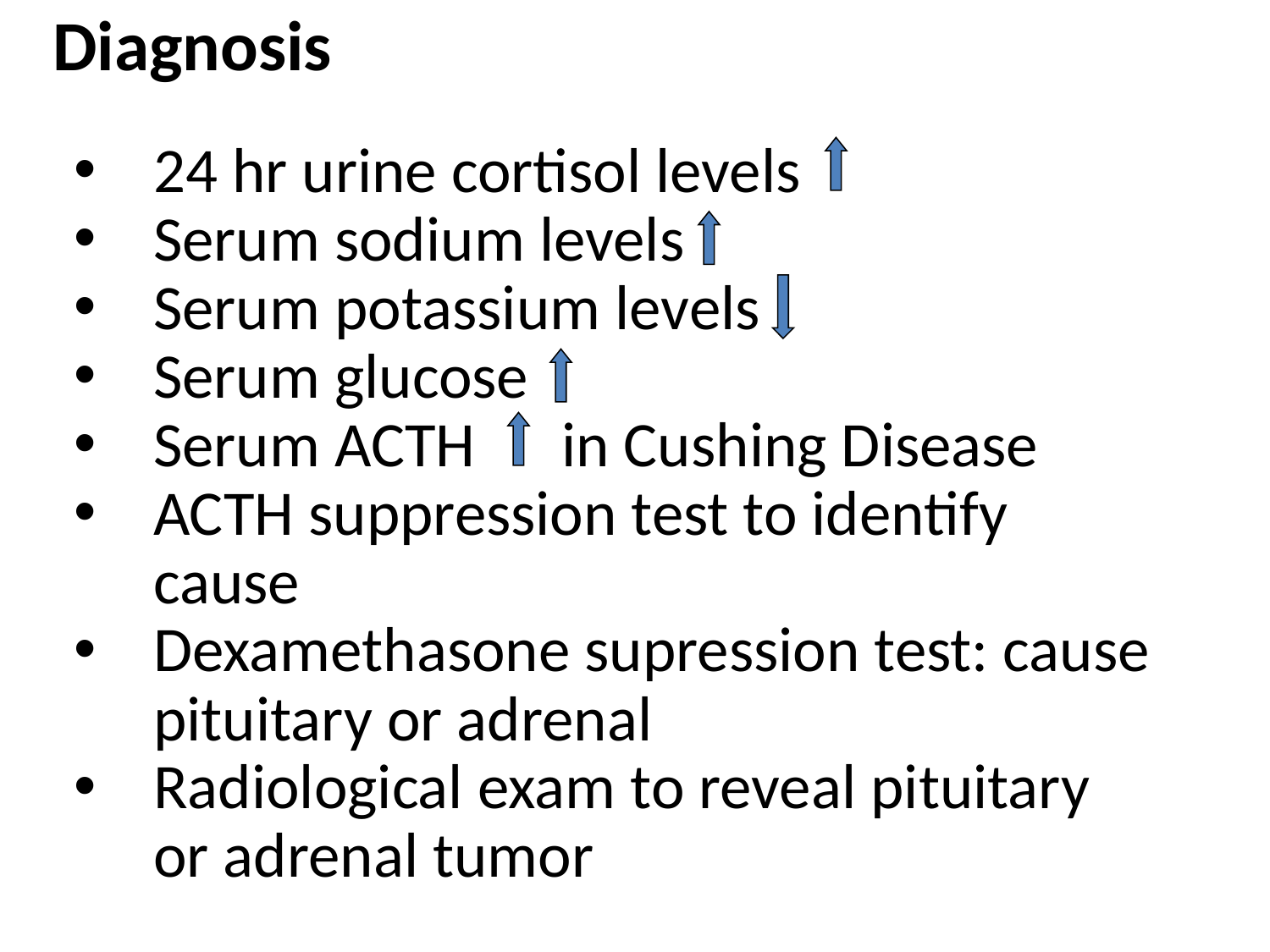

# Diagnosis
24 hr urine cortisol levels
Serum sodium levels
Serum potassium levels
Serum glucose
Serum ACTH      in Cushing Disease
ACTH suppression test to identify cause
Dexamethasone supression test: cause pituitary or adrenal
Radiological exam to reveal pituitary or adrenal tumor